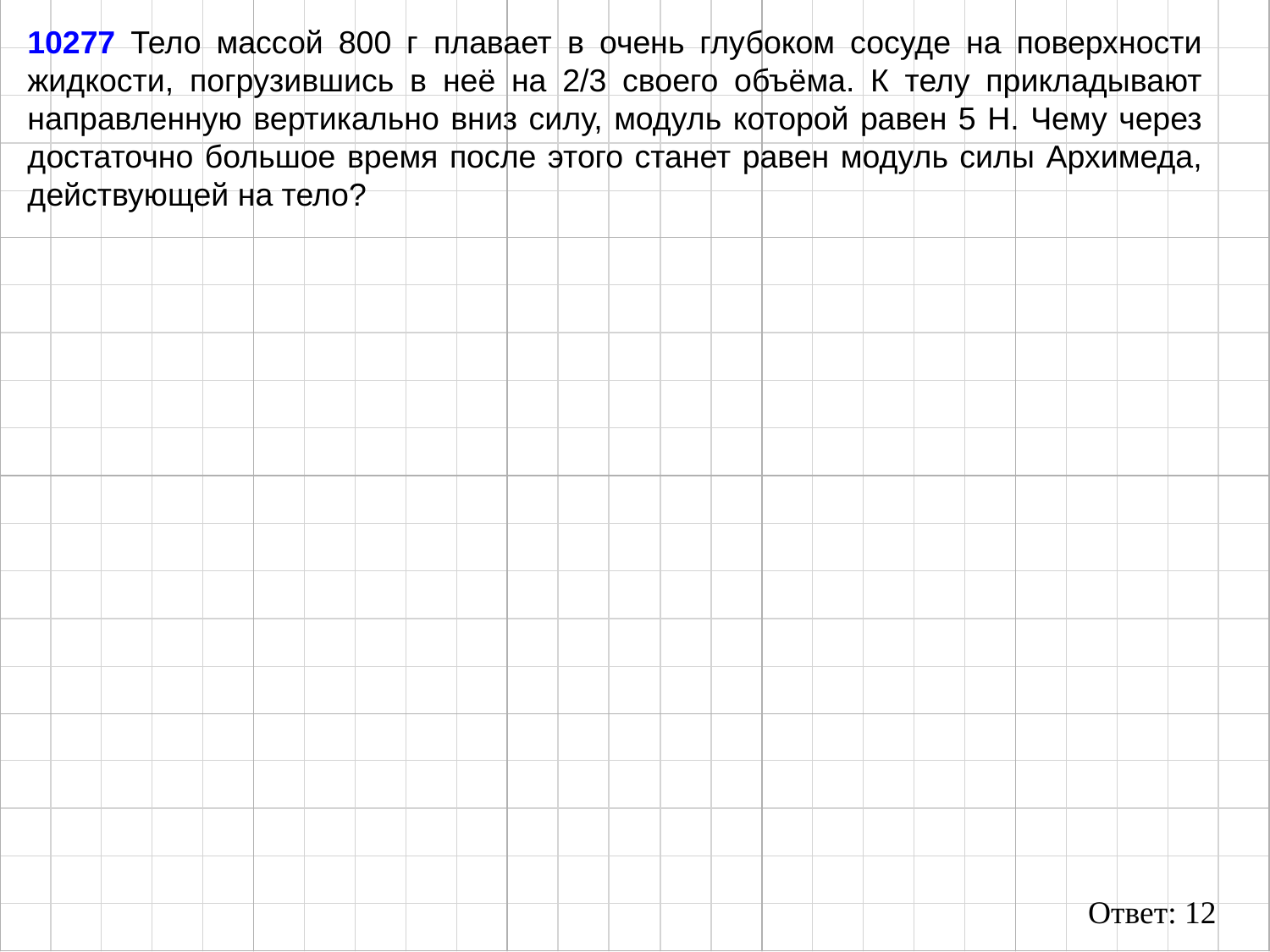

10277 Тело массой 800 г плавает в очень глубоком сосуде на поверхности жидкости, погрузившись в неё на 2/3 своего объёма. К телу прикладывают направленную вертикально вниз силу, модуль которой равен 5 Н. Чему через достаточно большое время после этого станет равен модуль силы Архимеда, действующей на тело?
Ответ: 12